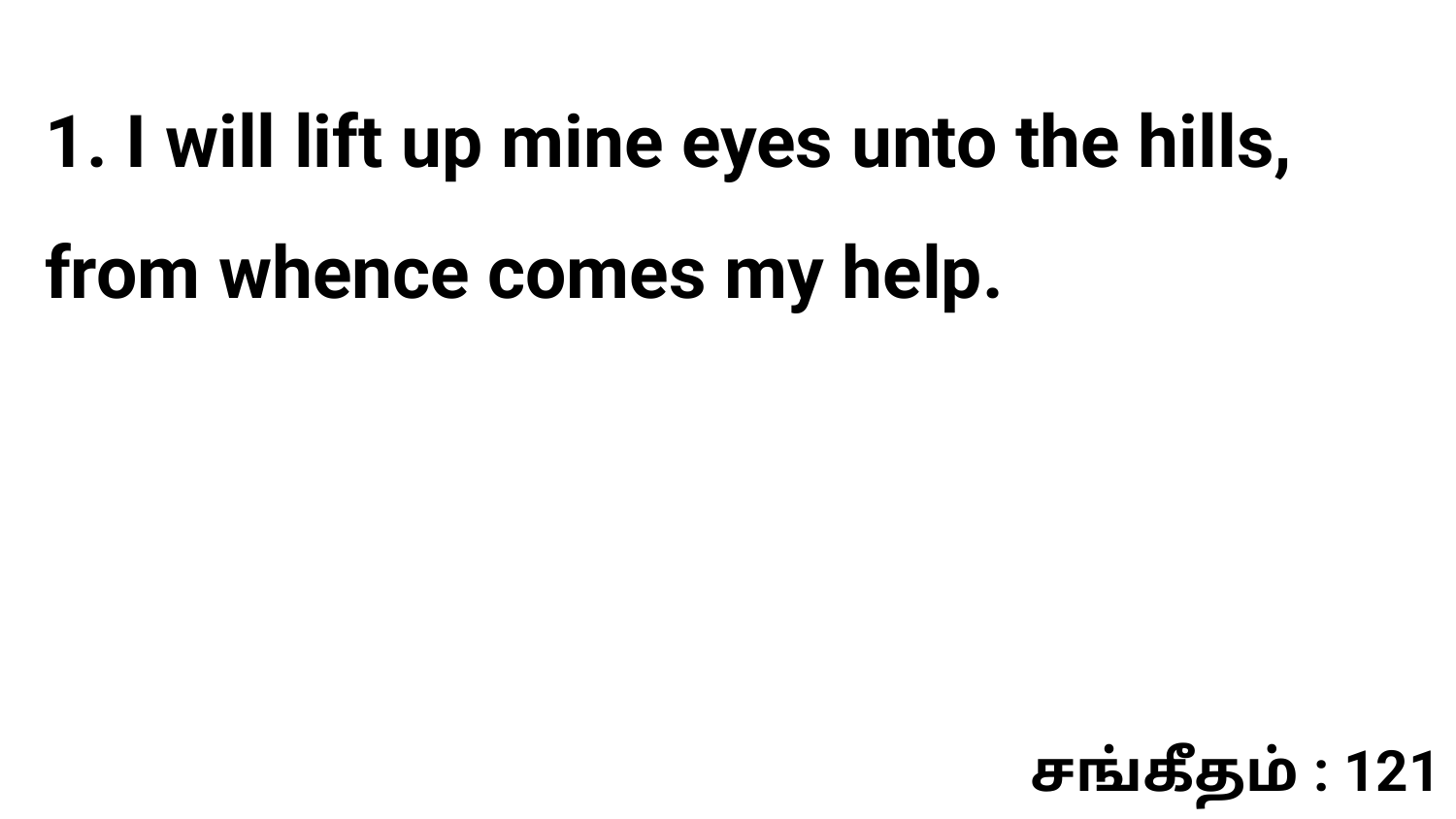

1. I will lift up mine eyes unto the hills, from whence comes my help.
சங்கீதம் : 121